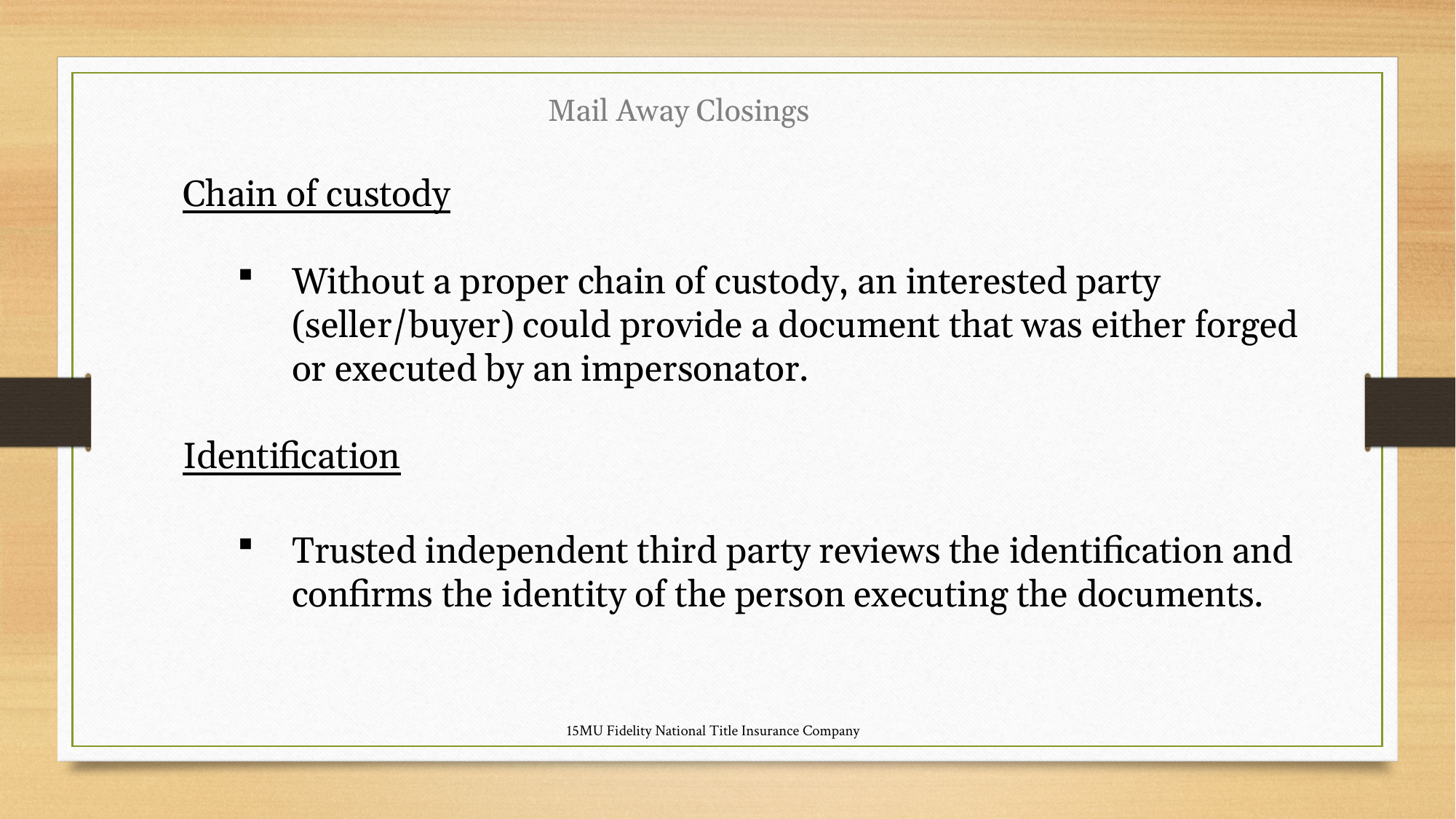

Mail Away Closings
Chain of custody

Without a proper chain of custody, an interested party (seller/buyer) could provide a document that was either forged or executed by an impersonator.

Identification

Trusted independent third party reviews the identification and confirms the identity of the person executing the documents.

15MU Fidelity National Title Insurance Company